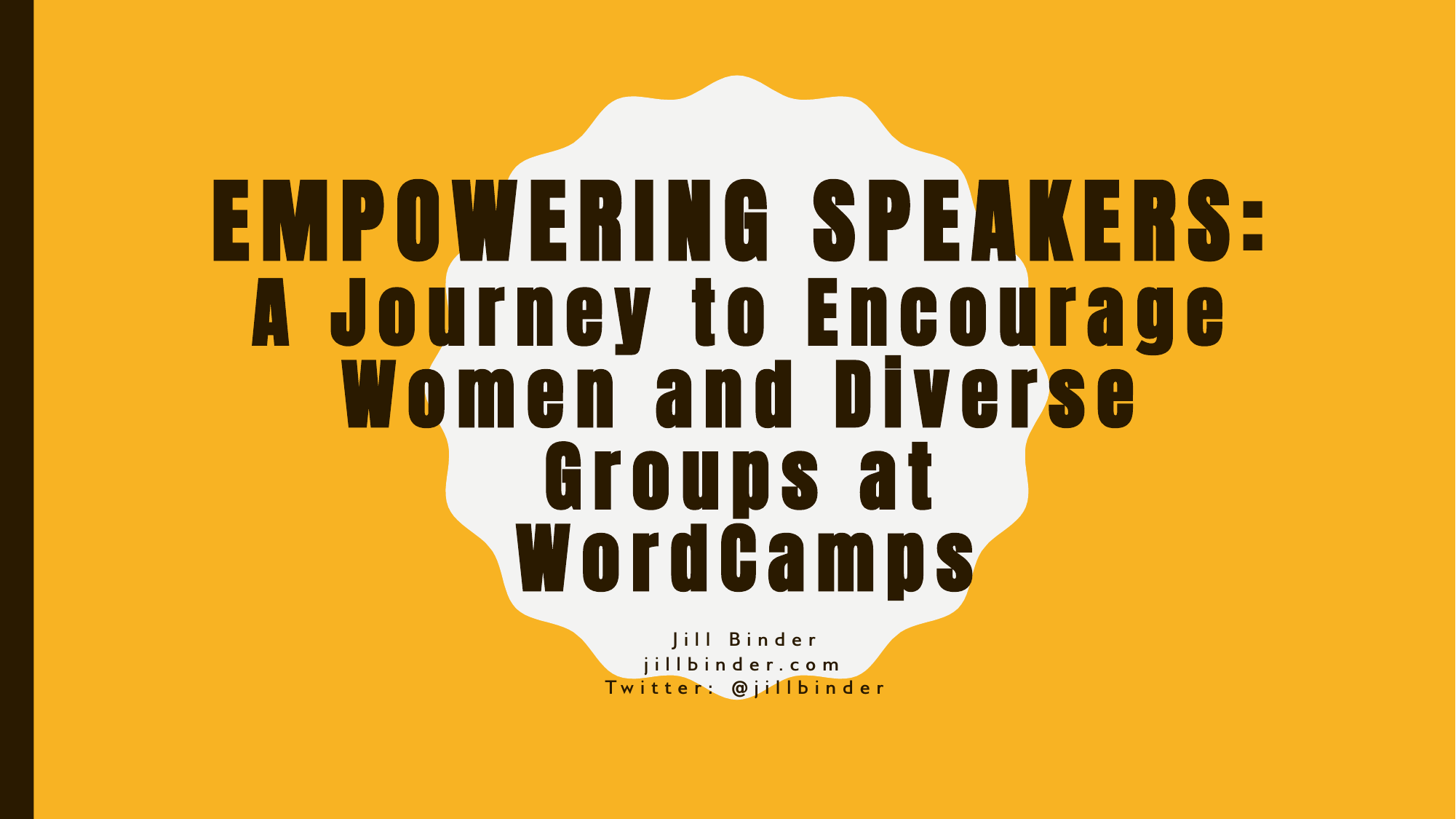

# Empowering Speakers: A Journey to Encourage Women and Diverse Groups at WordCamps

Jill Binder
jillbinder.com
Twitter: @jillbinder